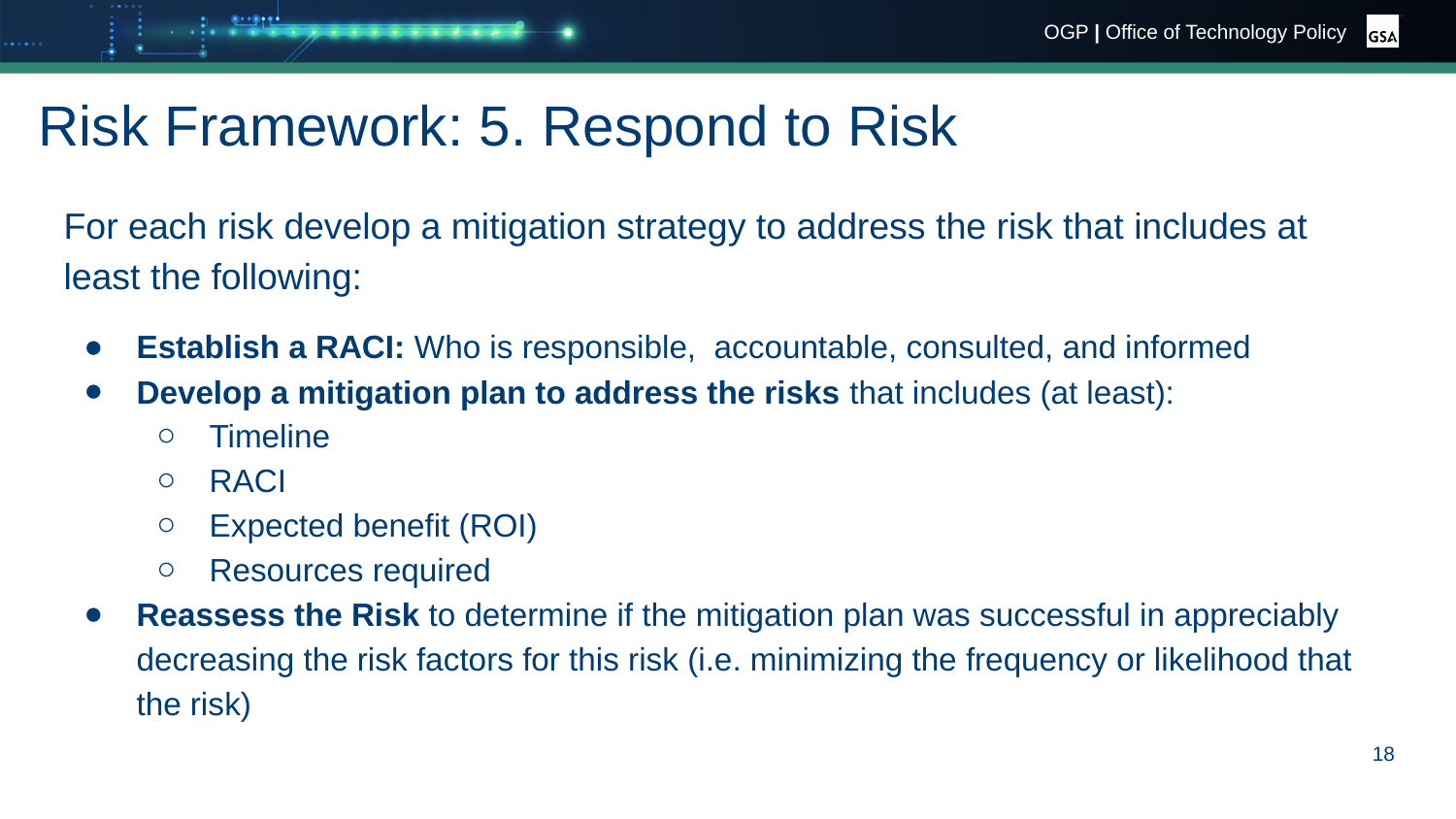

# Risk Framework: 5. Respond to Risk
For each risk develop a mitigation strategy to address the risk that includes at least the following:
Establish a RACI: Who is responsible,  accountable, consulted, and informed
Develop a mitigation plan to address the risks that includes (at least):
Timeline
RACI
Expected benefit (ROI)
Resources required
Reassess the Risk to determine if the mitigation plan was successful in appreciably decreasing the risk factors for this risk (i.e. minimizing the frequency or likelihood that the risk)
18